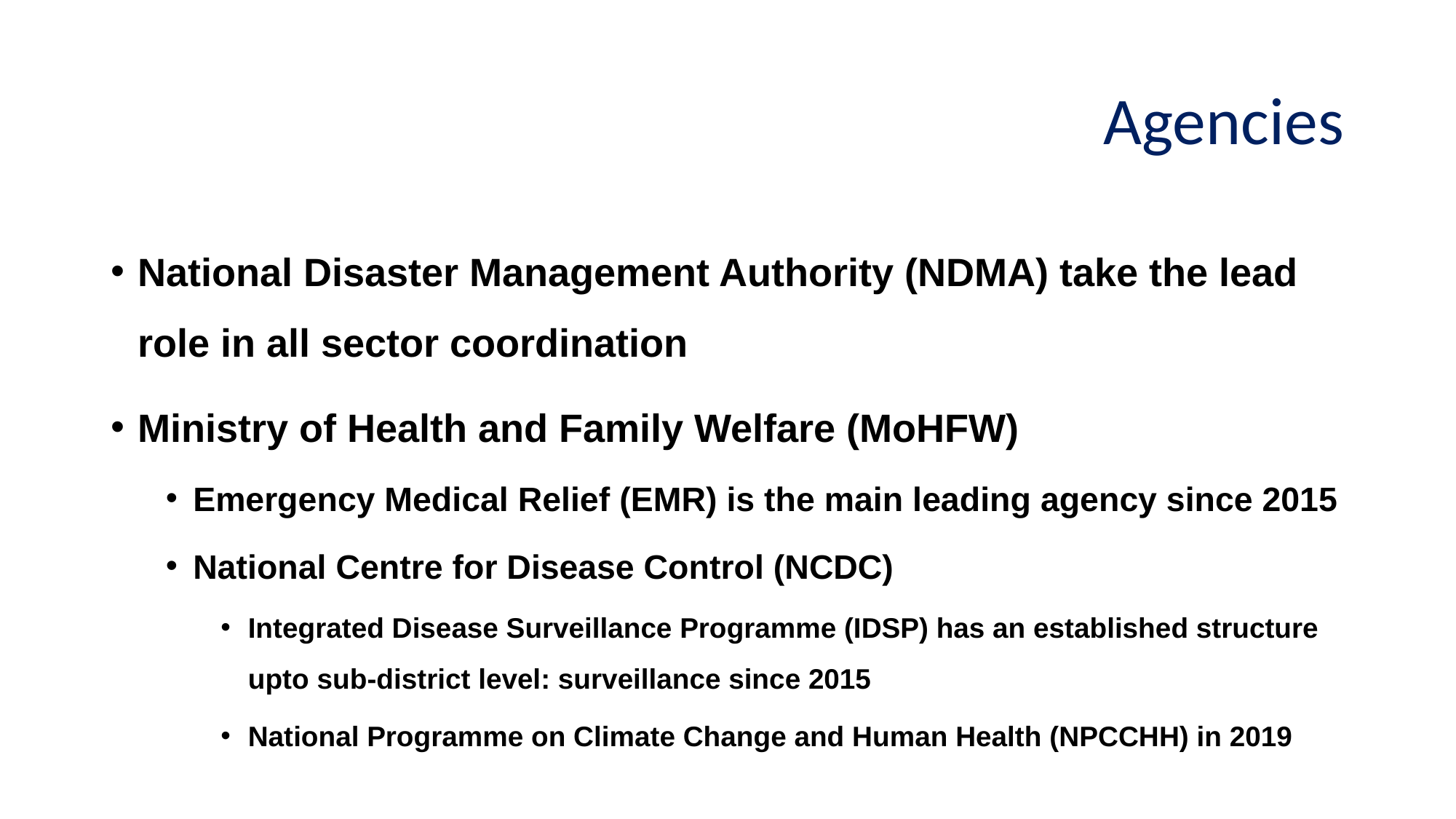

# Agencies
National Disaster Management Authority (NDMA) take the lead role in all sector coordination
Ministry of Health and Family Welfare (MoHFW)
Emergency Medical Relief (EMR) is the main leading agency since 2015
National Centre for Disease Control (NCDC)
Integrated Disease Surveillance Programme (IDSP) has an established structure upto sub-district level: surveillance since 2015
National Programme on Climate Change and Human Health (NPCCHH) in 2019